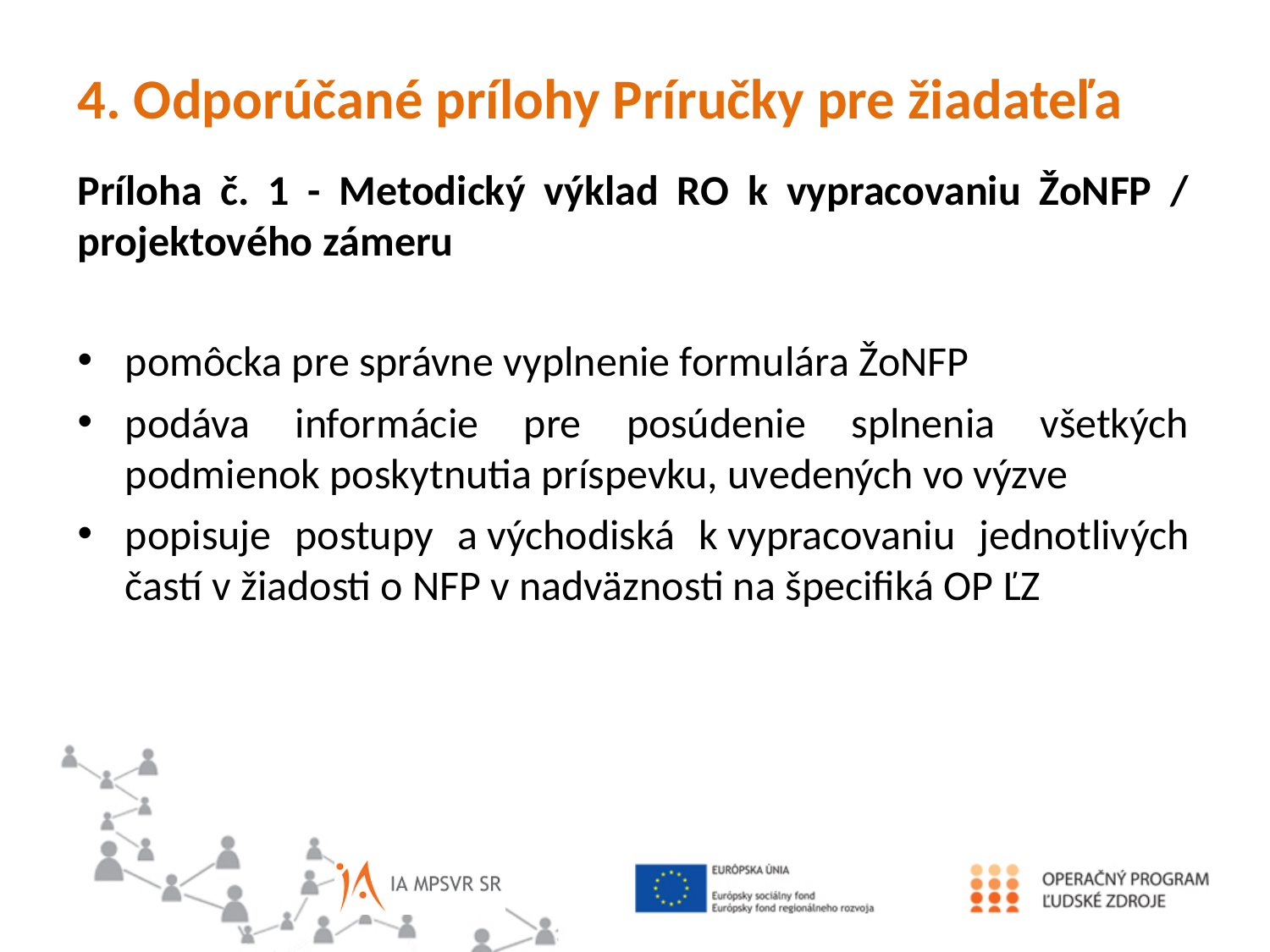

4. Odporúčané prílohy Príručky pre žiadateľa
Príloha č. 1 - Metodický výklad RO k vypracovaniu ŽoNFP / projektového zámeru

pomôcka pre správne vyplnenie formulára ŽoNFP
podáva informácie pre posúdenie splnenia všetkých podmienok poskytnutia príspevku, uvedených vo výzve
popisuje postupy a východiská k vypracovaniu jednotlivých častí v žiadosti o NFP v nadväznosti na špecifiká OP ĽZ